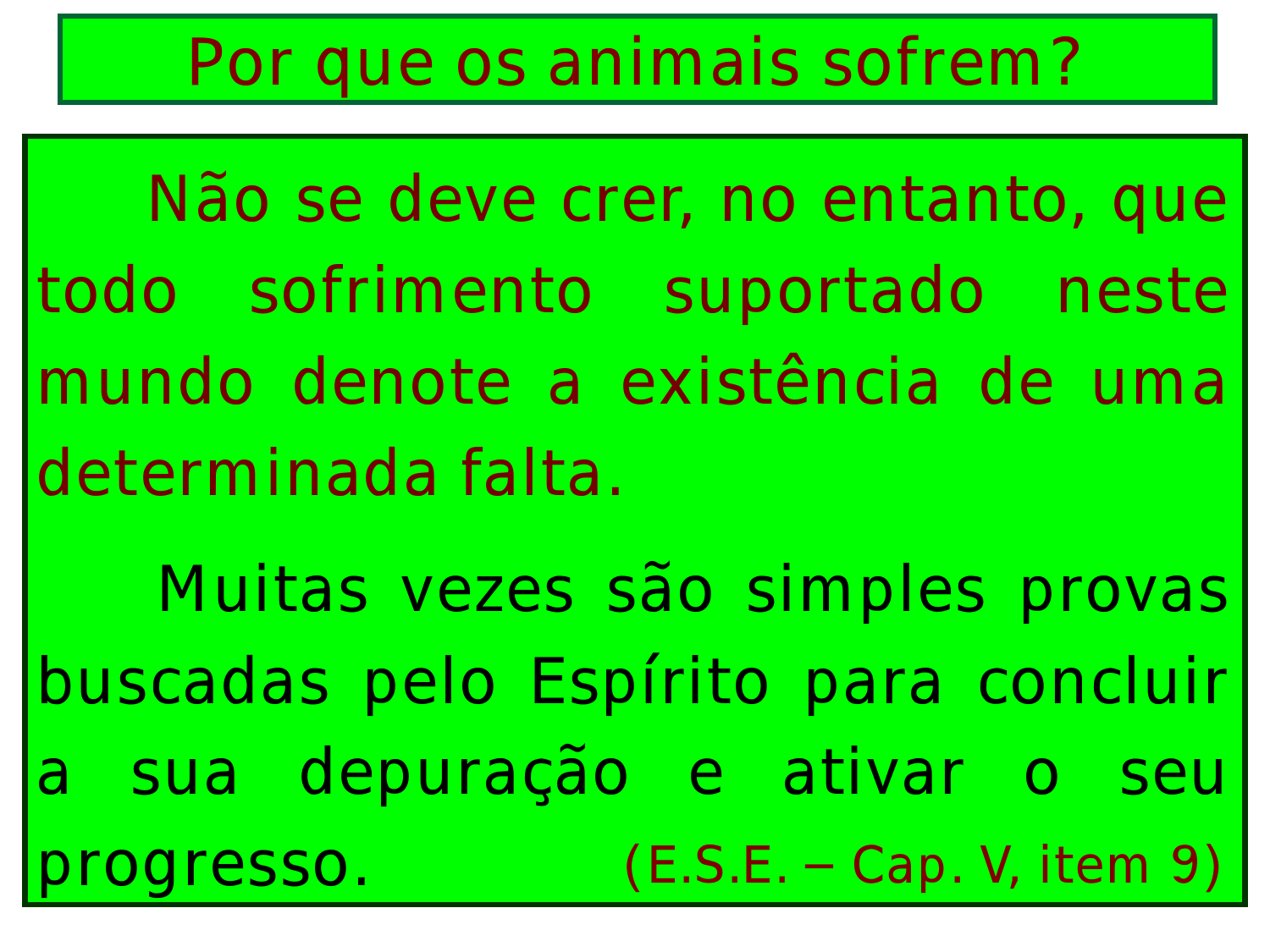

Por que os animais sofrem?
     Não se deve crer, no entanto, que todo sofrimento suportado neste mundo denote a existência de uma determinada falta.
    Muitas vezes são simples provas buscadas pelo Espírito para concluir a sua depuração e ativar o seu progresso.
(E.S.E. – Cap. V, item 9)